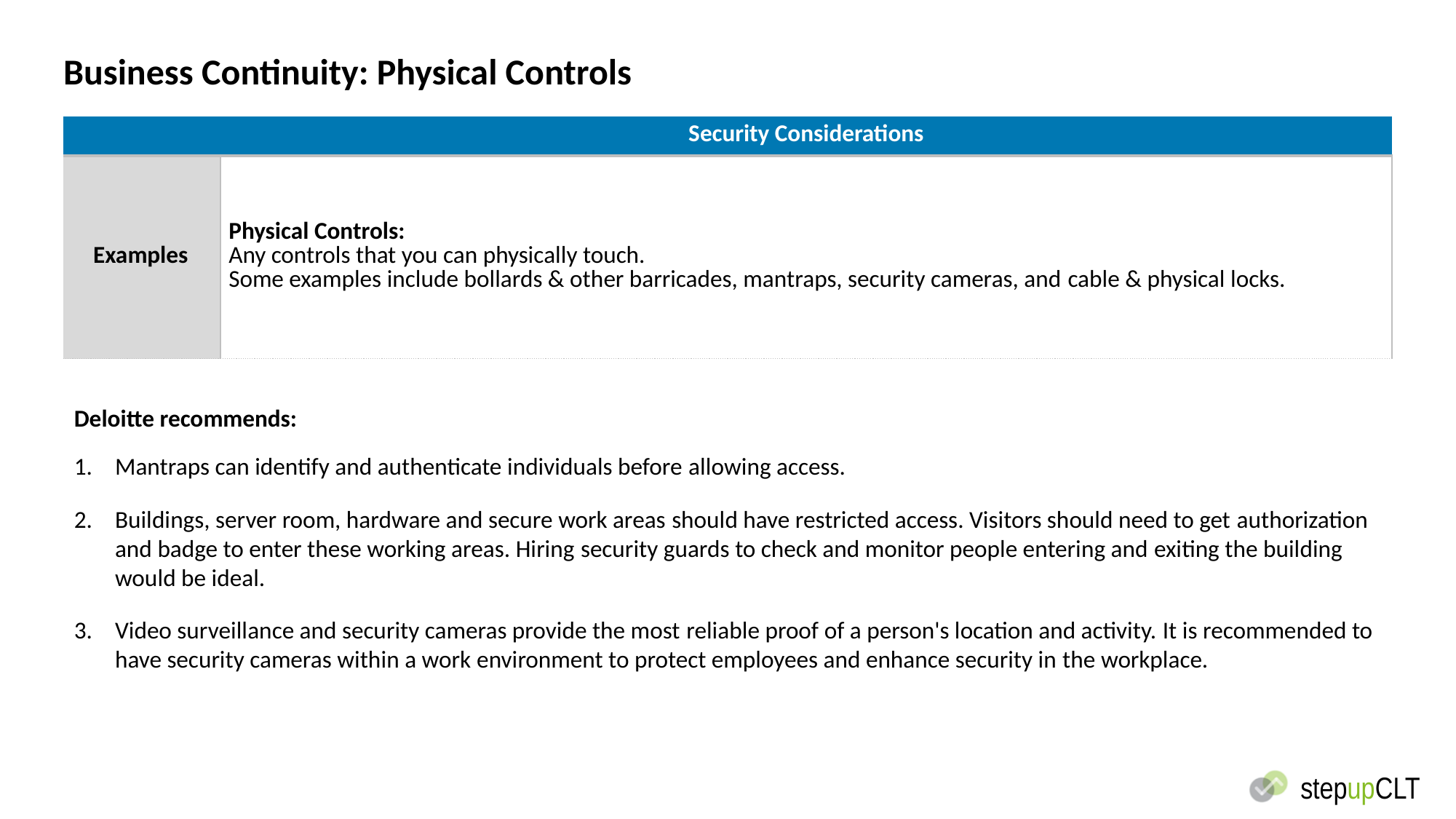

# Business Continuity: Physical Controls
|  | Security Considerations |
| --- | --- |
| Examples | Physical Controls: Any controls that you can physically touch. Some examples include bollards & other barricades, mantraps, security cameras, and cable & physical locks. |
Deloitte recommends:
Mantraps can identify and authenticate individuals before allowing access.
Buildings, server room, hardware and secure work areas should have restricted access. Visitors should need to get authorization and badge to enter these working areas. Hiring security guards to check and monitor people entering and exiting the building would be ideal.
Video surveillance and security cameras provide the most reliable proof of a person's location and activity. It is recommended to have security cameras within a work environment to protect employees and enhance security in the workplace.